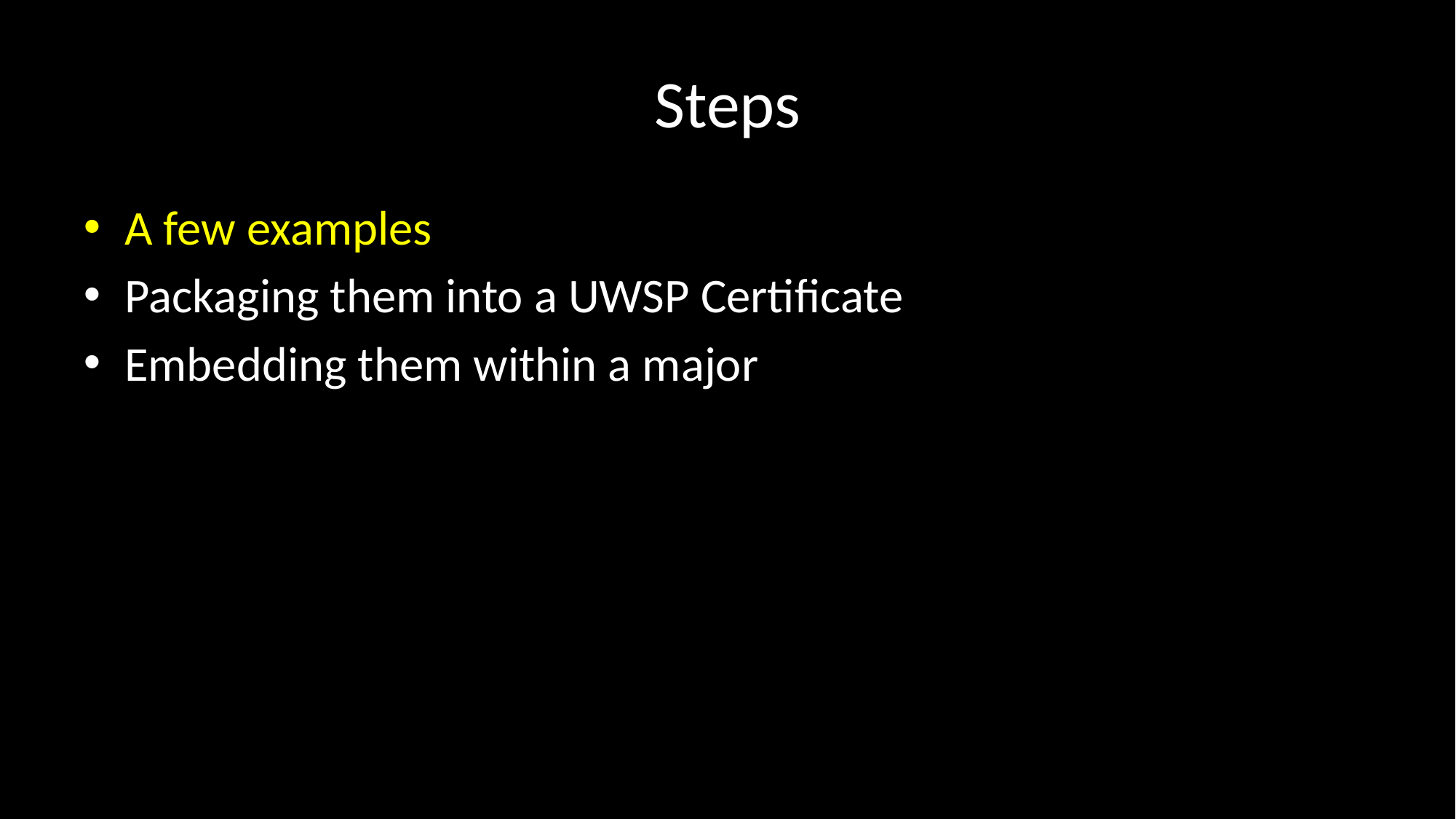

# Steps
A few examples
Packaging them into a UWSP Certificate
Embedding them within a major